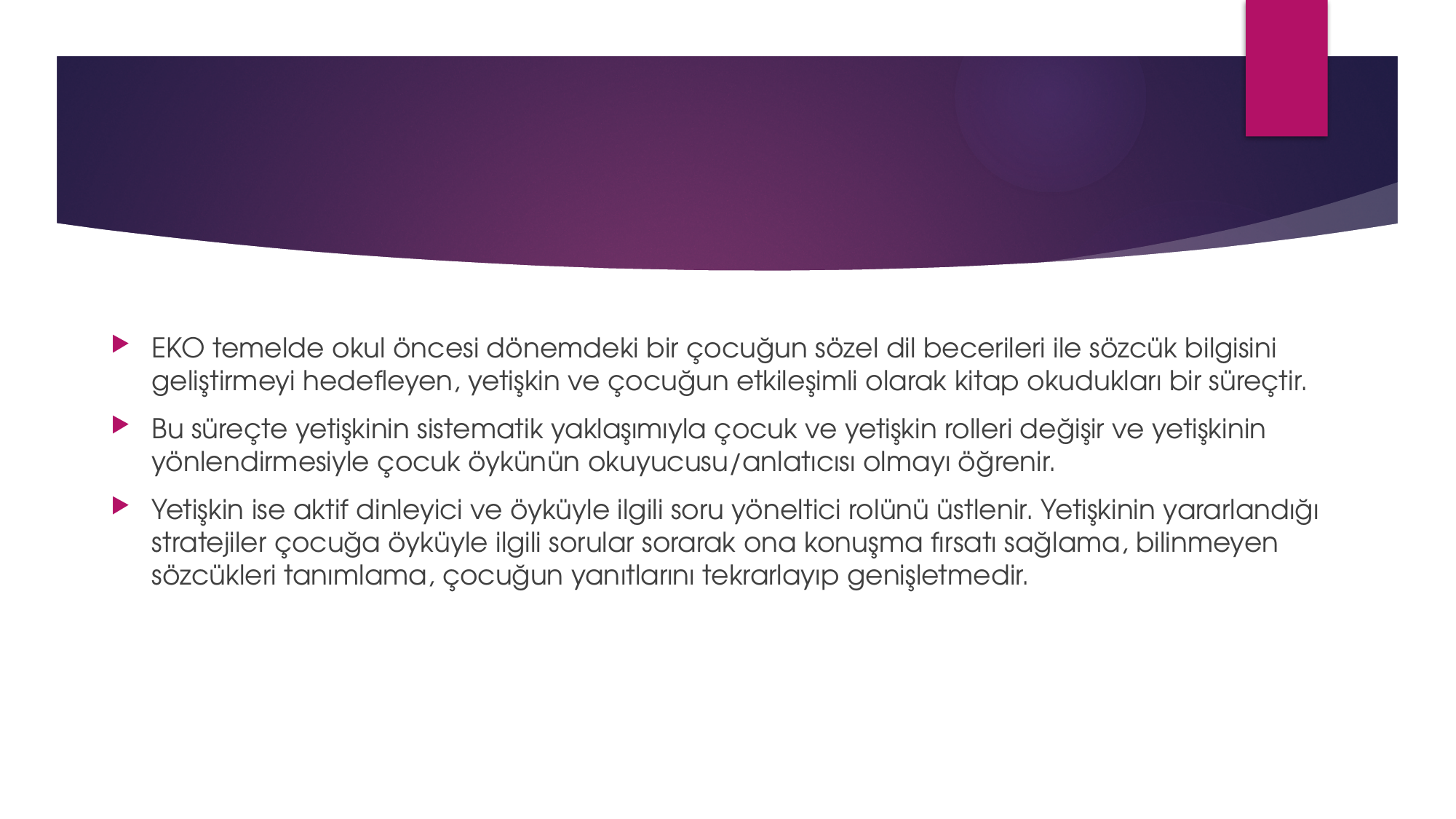

#

EKO temelde okul öncesi dönemdeki bir çocuğun sözel dil becerileri ile sözcük bilgisini geliştirmeyi hedefleyen, yetişkin ve çocuğun etkileşimli olarak kitap okudukları bir süreçtir.
Bu süreçte yetişkinin sistematik yaklaşımıyla çocuk ve yetişkin rolleri değişir ve yetişkinin yönlendirmesiyle çocuk öykünün okuyucusu/anlatıcısı olmayı öğrenir.
Yetişkin ise aktif dinleyici ve öyküyle ilgili soru yöneltici rolünü üstlenir. Yetişkinin yararlandığı stratejiler çocuğa öyküyle ilgili sorular sorarak ona konuşma fırsatı sağlama, bilinmeyen sözcükleri tanımlama, çocuğun yanıtlarını tekrarlayıp genişletmedir.